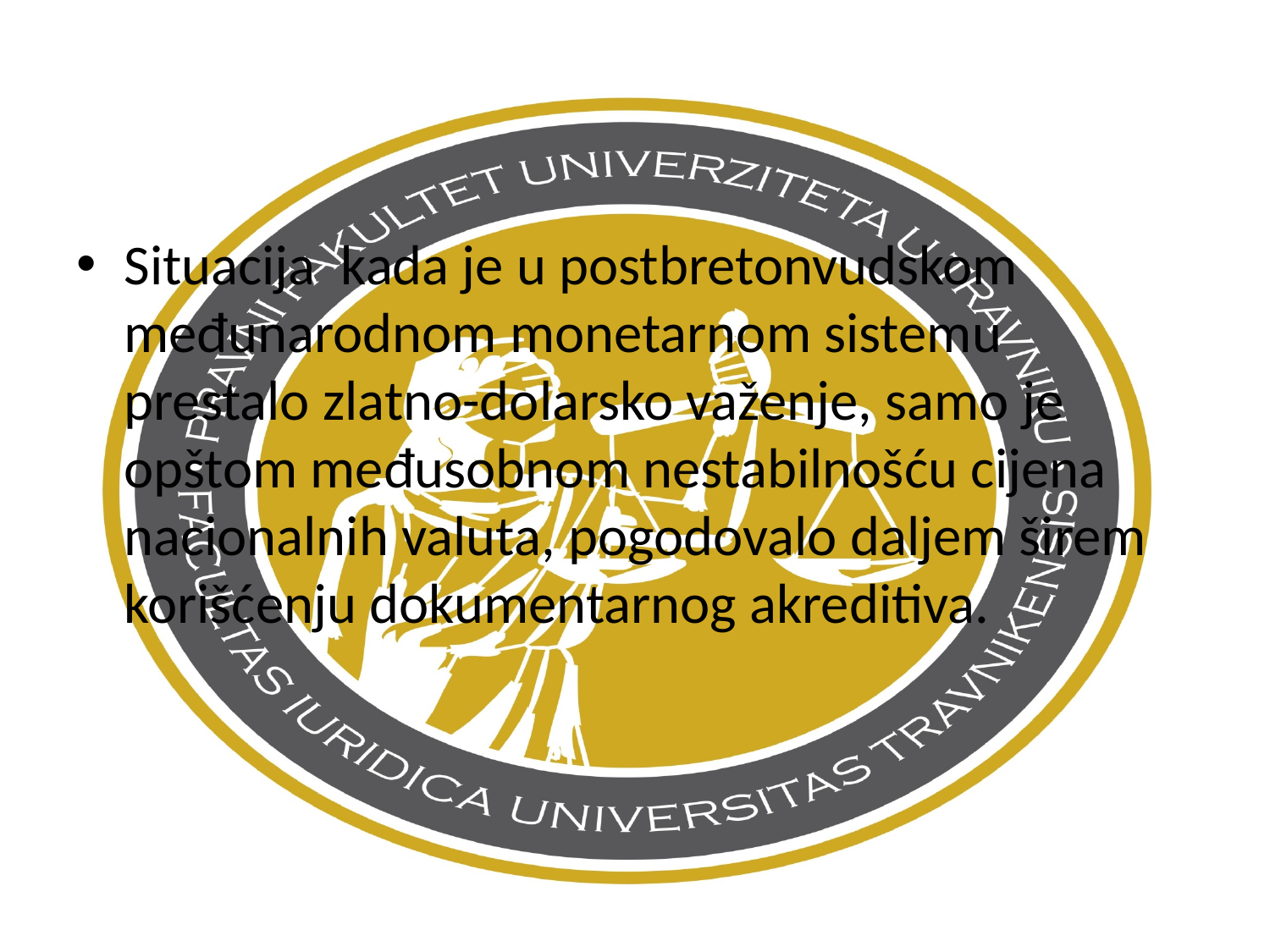

Situacija  kada je u postbretonvudskom međunarodnom monetarnom sistemu prestalo zlatno-dolarsko važenje, samo je opštom međusobnom nestabilnošću cijena nacionalnih valuta, pogodovalo daljem širem korišćenju dokumentarnog akreditiva.